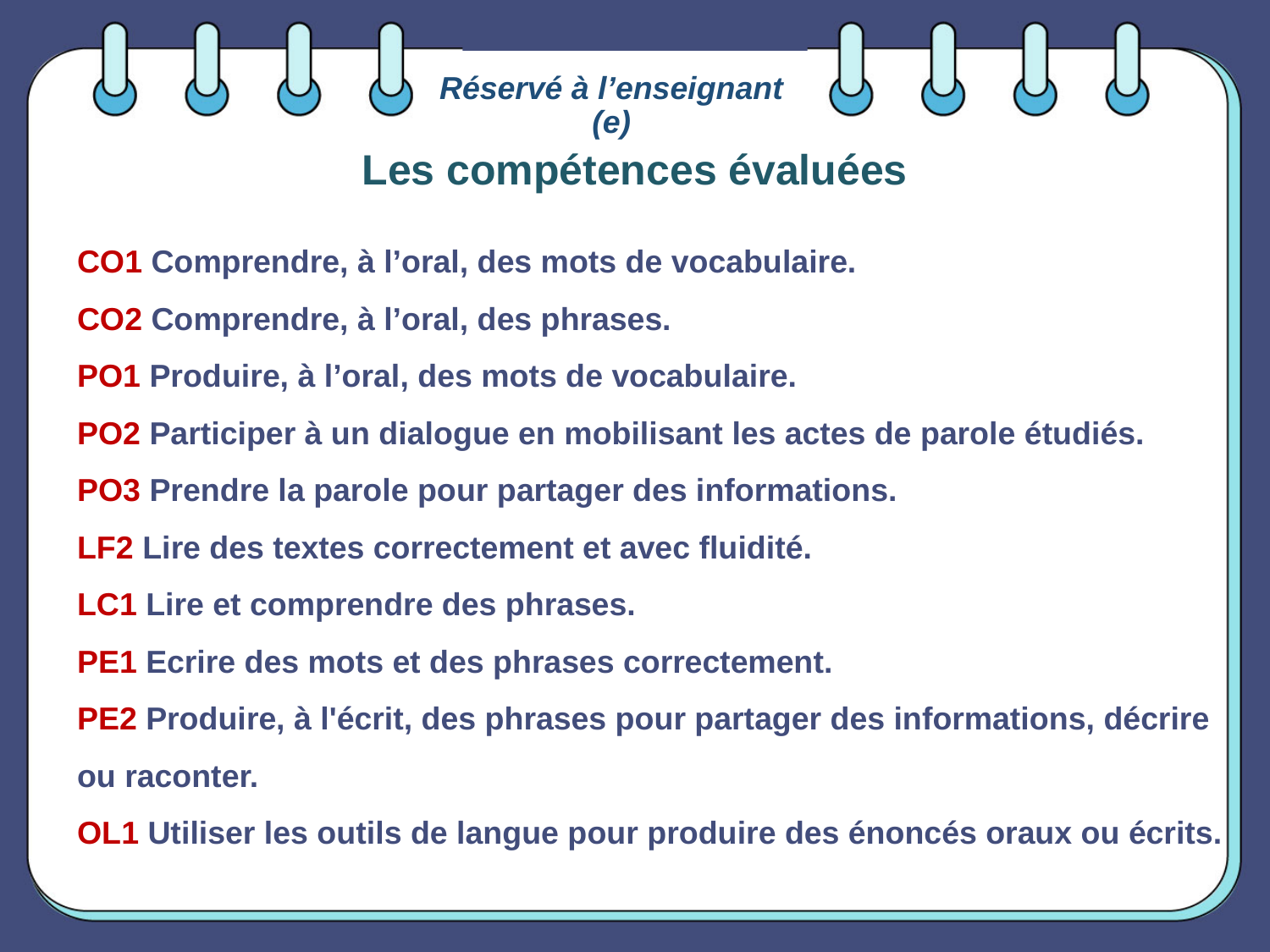

Réservé à l’enseignant (e)
Les compétences évaluées
CO1 Comprendre, à l’oral, des mots de vocabulaire.
CO2 Comprendre, à l’oral, des phrases.
PO1 Produire, à l’oral, des mots de vocabulaire.
PO2 Participer à un dialogue en mobilisant les actes de parole étudiés.
PO3 Prendre la parole pour partager des informations.
LF2 Lire des textes correctement et avec fluidité.
LC1 Lire et comprendre des phrases.
PE1 Ecrire des mots et des phrases correctement.
PE2 Produire, à l'écrit, des phrases pour partager des informations, décrire ou raconter.
OL1 Utiliser les outils de langue pour produire des énoncés oraux ou écrits.